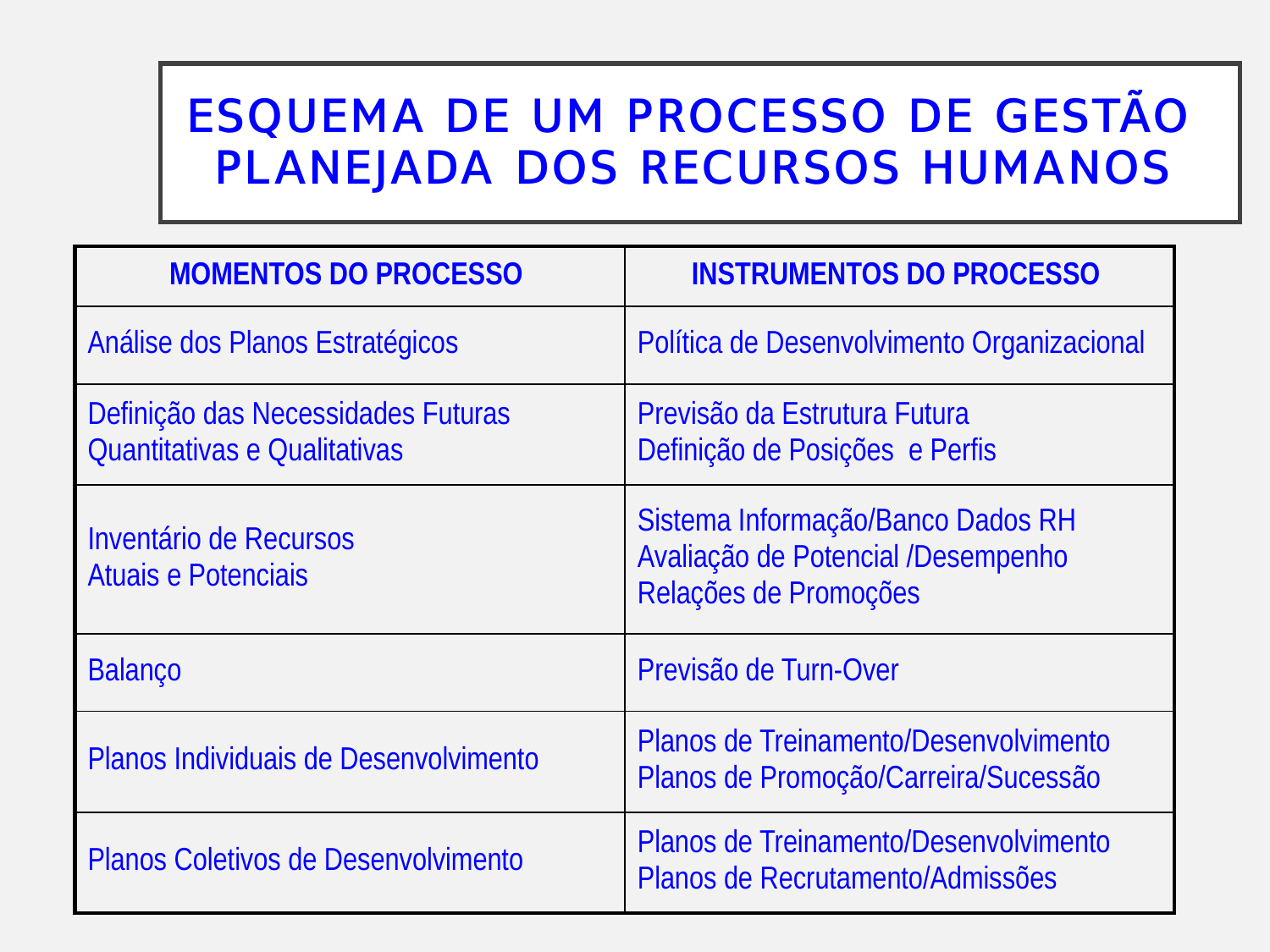

# Esquema de um Processo de Gestão Planejada dos Recursos Humanos
| MOMENTOS DO PROCESSO | INSTRUMENTOS DO PROCESSO |
| --- | --- |
| Análise dos Planos Estratégicos | Política de Desenvolvimento Organizacional |
| Definição das Necessidades Futuras Quantitativas e Qualitativas | Previsão da Estrutura Futura Definição de Posições e Perfis |
| Inventário de Recursos Atuais e Potenciais | Sistema Informação/Banco Dados RH Avaliação de Potencial /Desempenho Relações de Promoções |
| Balanço | Previsão de Turn-Over |
| Planos Individuais de Desenvolvimento | Planos de Treinamento/Desenvolvimento Planos de Promoção/Carreira/Sucessão |
| Planos Coletivos de Desenvolvimento | Planos de Treinamento/Desenvolvimento Planos de Recrutamento/Admissões |